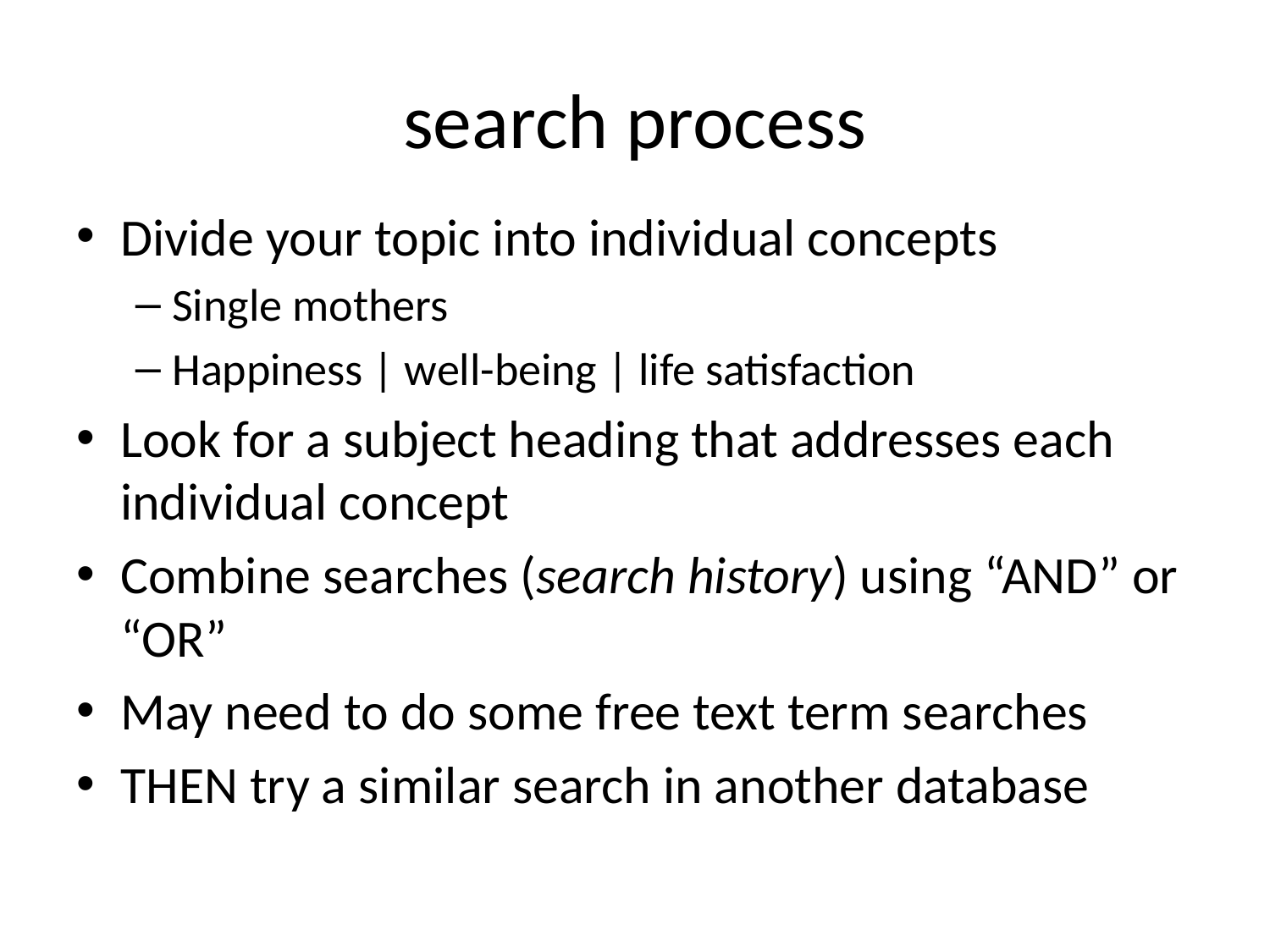

# search process
Divide your topic into individual concepts
Single mothers
Happiness | well-being | life satisfaction
Look for a subject heading that addresses each individual concept
Combine searches (search history) using “AND” or “OR”
May need to do some free text term searches
THEN try a similar search in another database